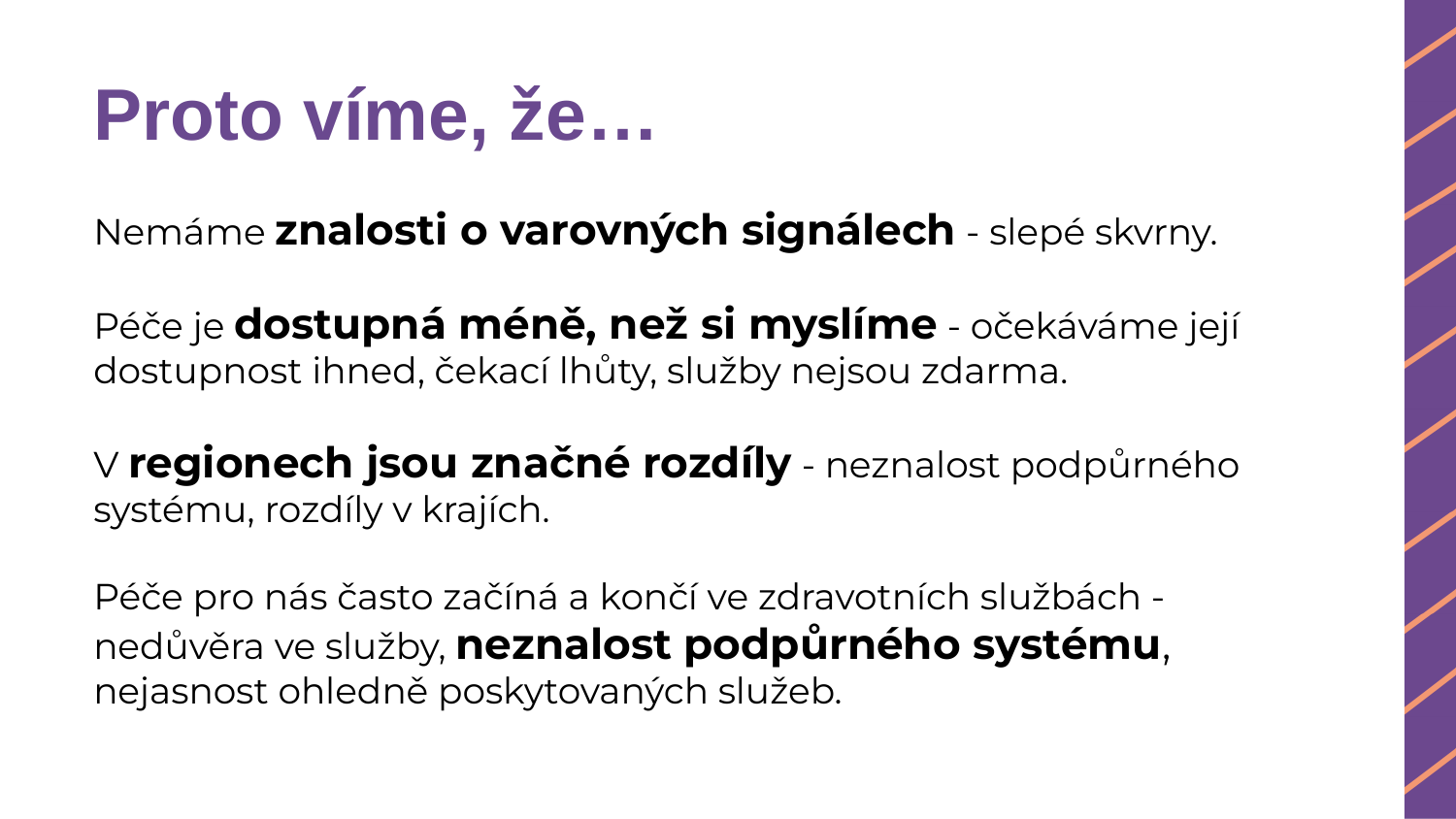

# Proto víme, že…
Nemáme znalosti o varovných signálech - slepé skvrny.

Péče je dostupná méně, než si myslíme - očekáváme její dostupnost ihned, čekací lhůty, služby nejsou zdarma.

V regionech jsou značné rozdíly - neznalost podpůrného systému, rozdíly v krajích.

Péče pro nás často začíná a končí ve zdravotních službách - nedůvěra ve služby, neznalost podpůrného systému, nejasnost ohledně poskytovaných služeb.